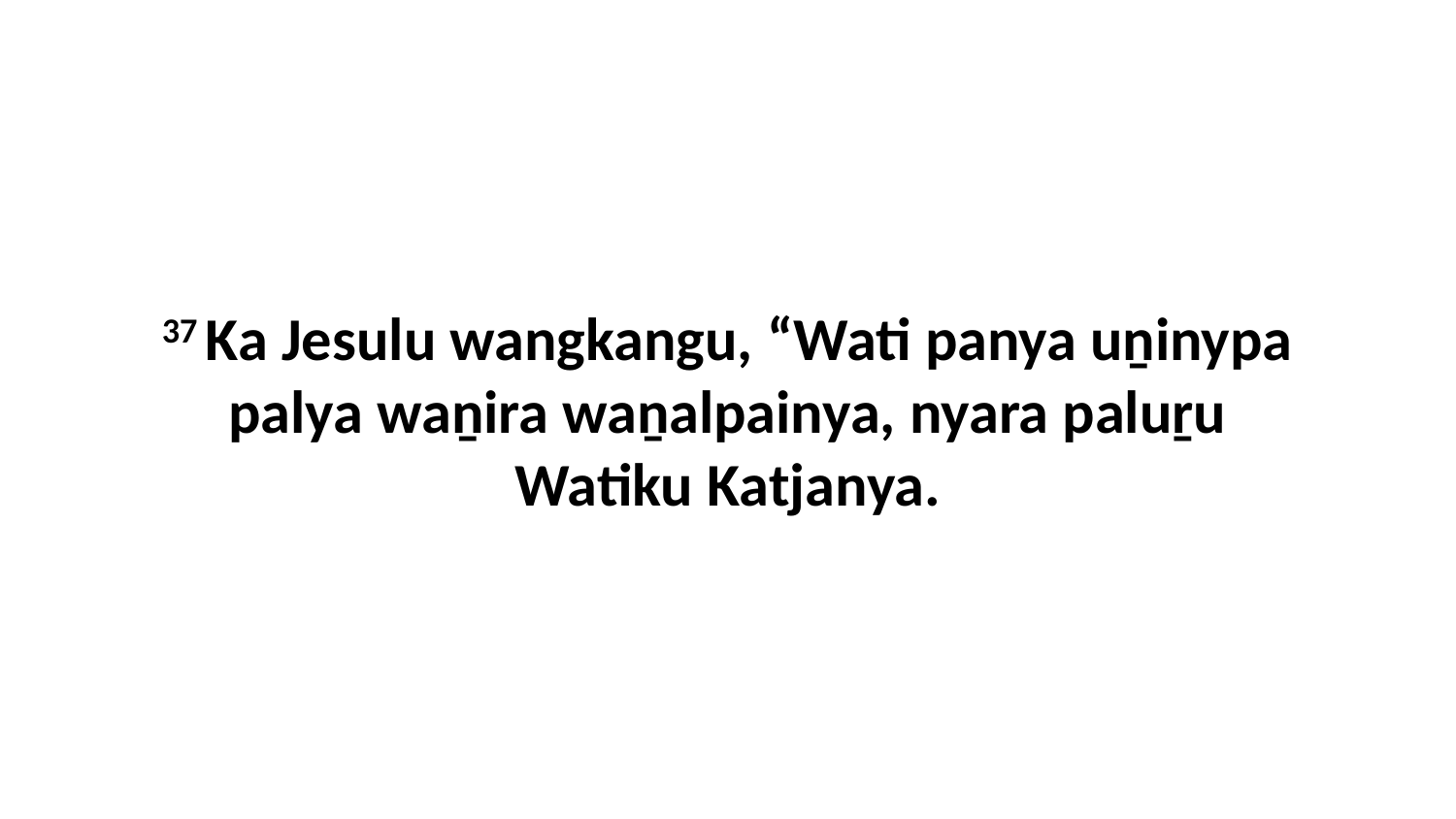

37 Ka Jesulu wangkangu, “Wati panya uṉinypa palya waṉira waṉalpainya, nyara paluṟu Watiku Katjanya.